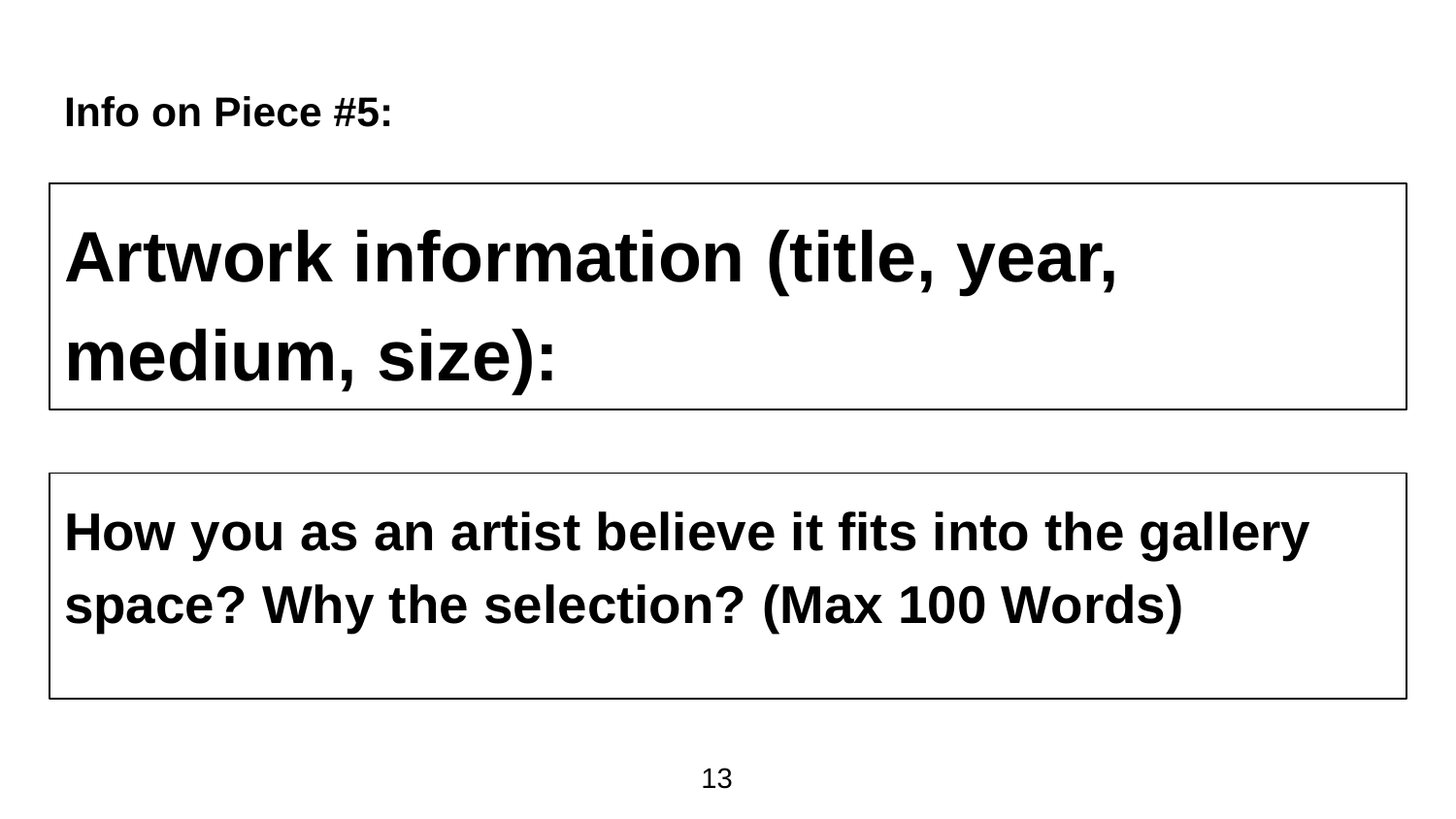

# Info on Piece #5:
Artwork information (title, year, medium, size):

How you as an artist believe it fits into the gallery space? Why the selection? (Max 100 Words)

13